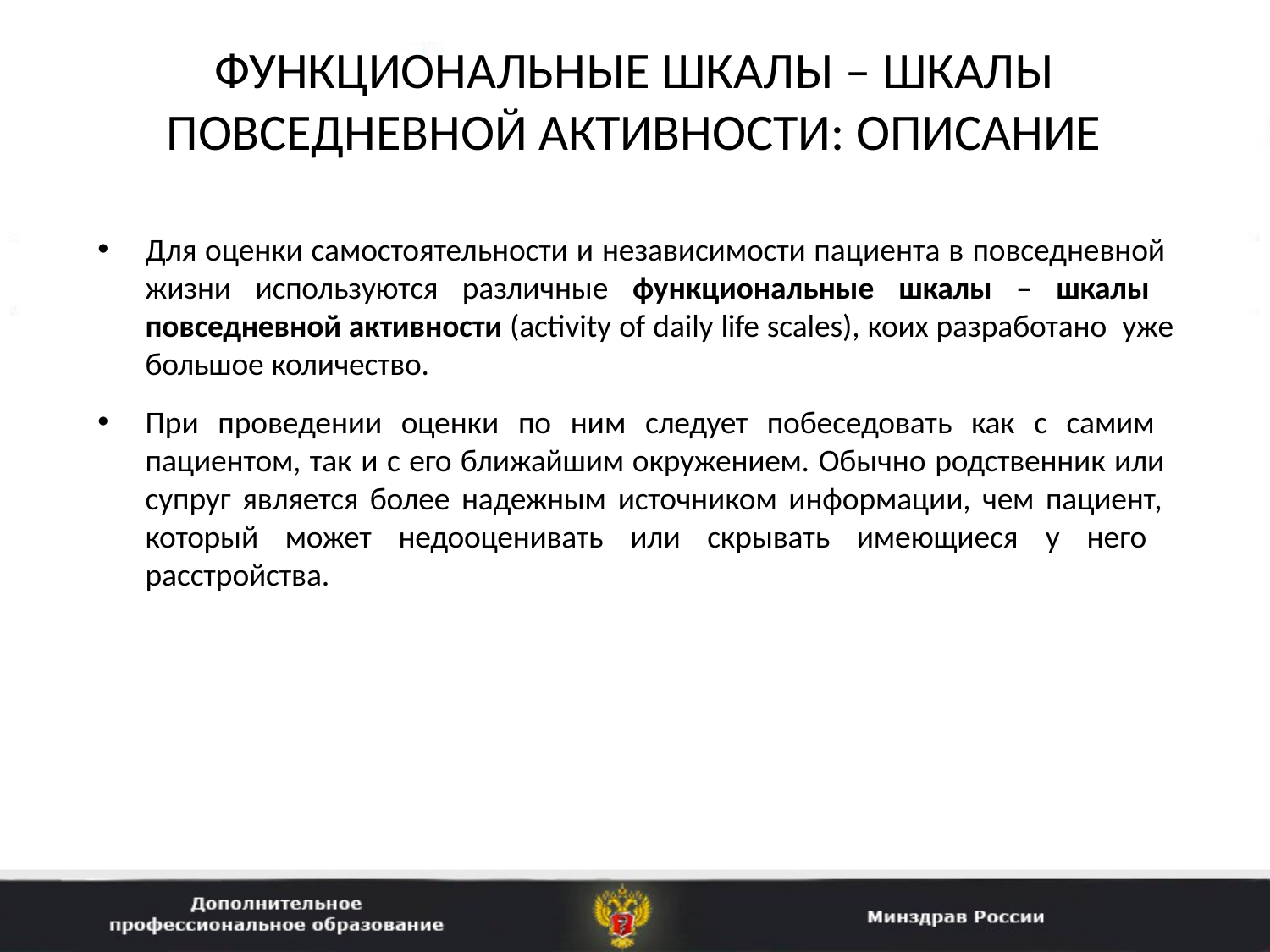

# ФУНКЦИОНАЛЬНЫЕ ШКАЛЫ – ШКАЛЫ  ПОВСЕДНЕВНОЙ АКТИВНОСТИ: ОПИСАНИЕ
Для оценки самостоятельности и независимости пациента в повседневной  жизни используются различные функциональные шкалы – шкалы  повседневной активности (activity of daily life scales), коих разработано  уже большое количество.
При проведении оценки по ним следует побеседовать как с самим  пациентом, так и с его ближайшим окружением. Обычно родственник или  супруг является более надежным источником информации, чем пациент,  который может недооценивать или скрывать имеющиеся у него  расстройства.